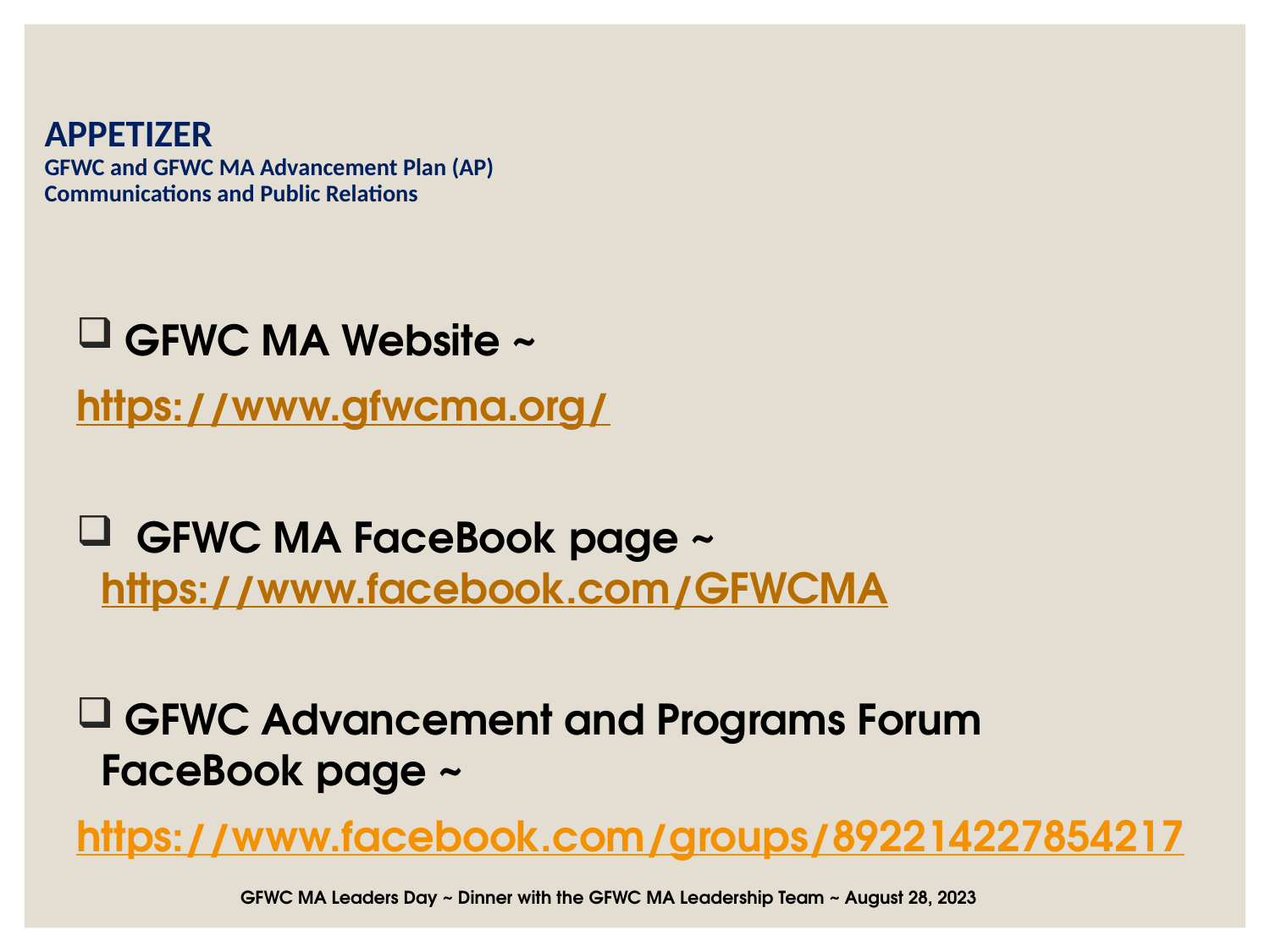

# APPETIZER GFWC and GFWC MA Advancement Plan (AP) Communications and Public Relations

 GFWC MA Website ~
https://www.gfwcma.org/

  GFWC MA FaceBook page ~ https://www.facebook.com/GFWCMA

 GFWC Advancement and Programs Forum FaceBook page ~
https://www.facebook.com/groups/892214227854217

GFWC MA Leaders Day ~ Dinner with the GFWC MA Leadership Team ~ August 28, 2023